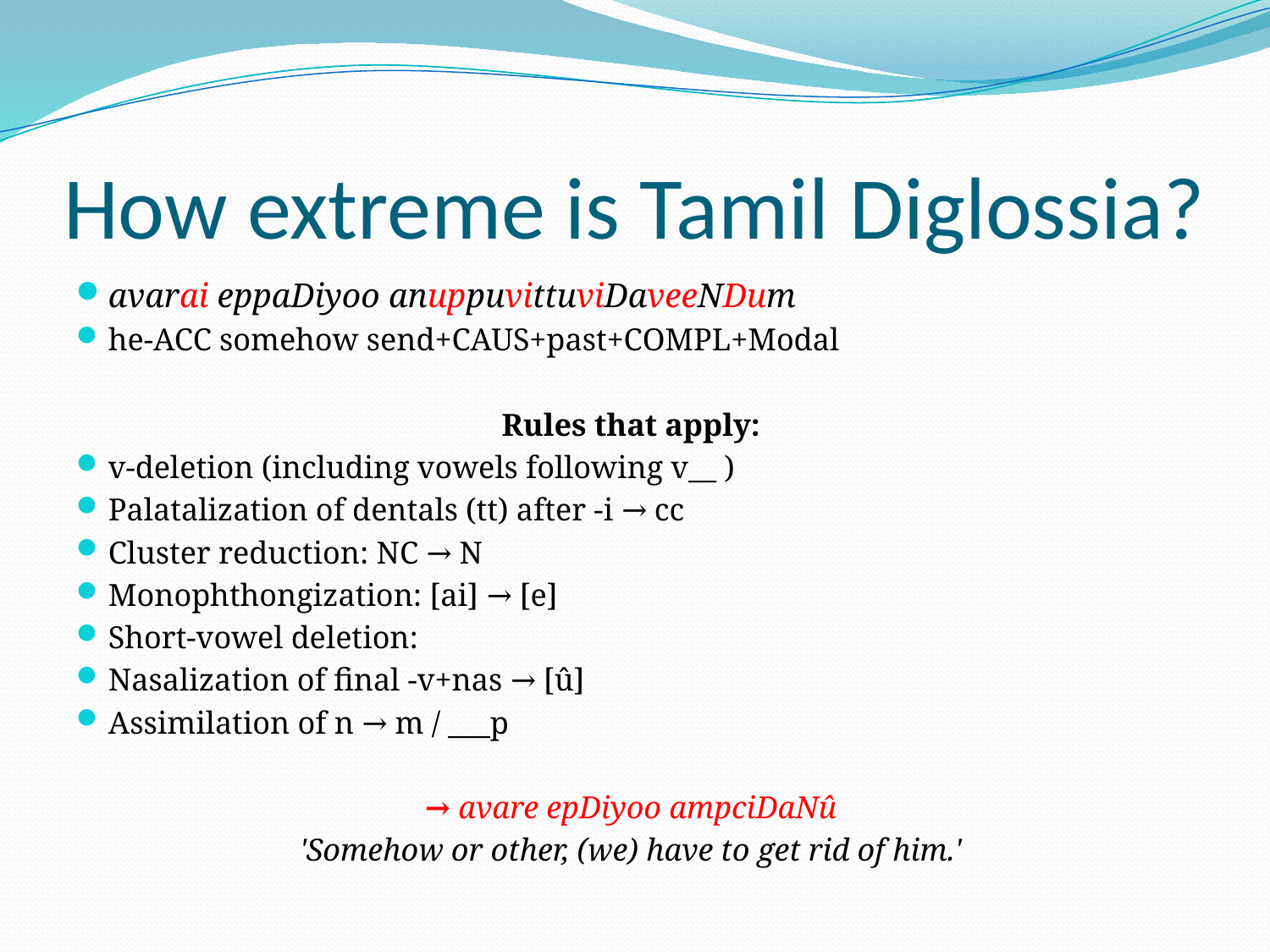

# How extreme is Tamil Diglossia?
avarai eppaDiyoo anuppuvittuviDaveeNDum
he-ACC somehow send+CAUS+past+COMPL+Modal

Rules that apply:
v-deletion (including vowels following v__ )
Palatalization of dentals (tt) after -i → cc
Cluster reduction: NC → N
Monophthongization: [ai] → [e]
Short-vowel deletion:
Nasalization of final -v+nas → [û]
Assimilation of n → m / ___p

→ avare epDiyoo ampciDaNû
'Somehow or other, (we) have to get rid of him.'